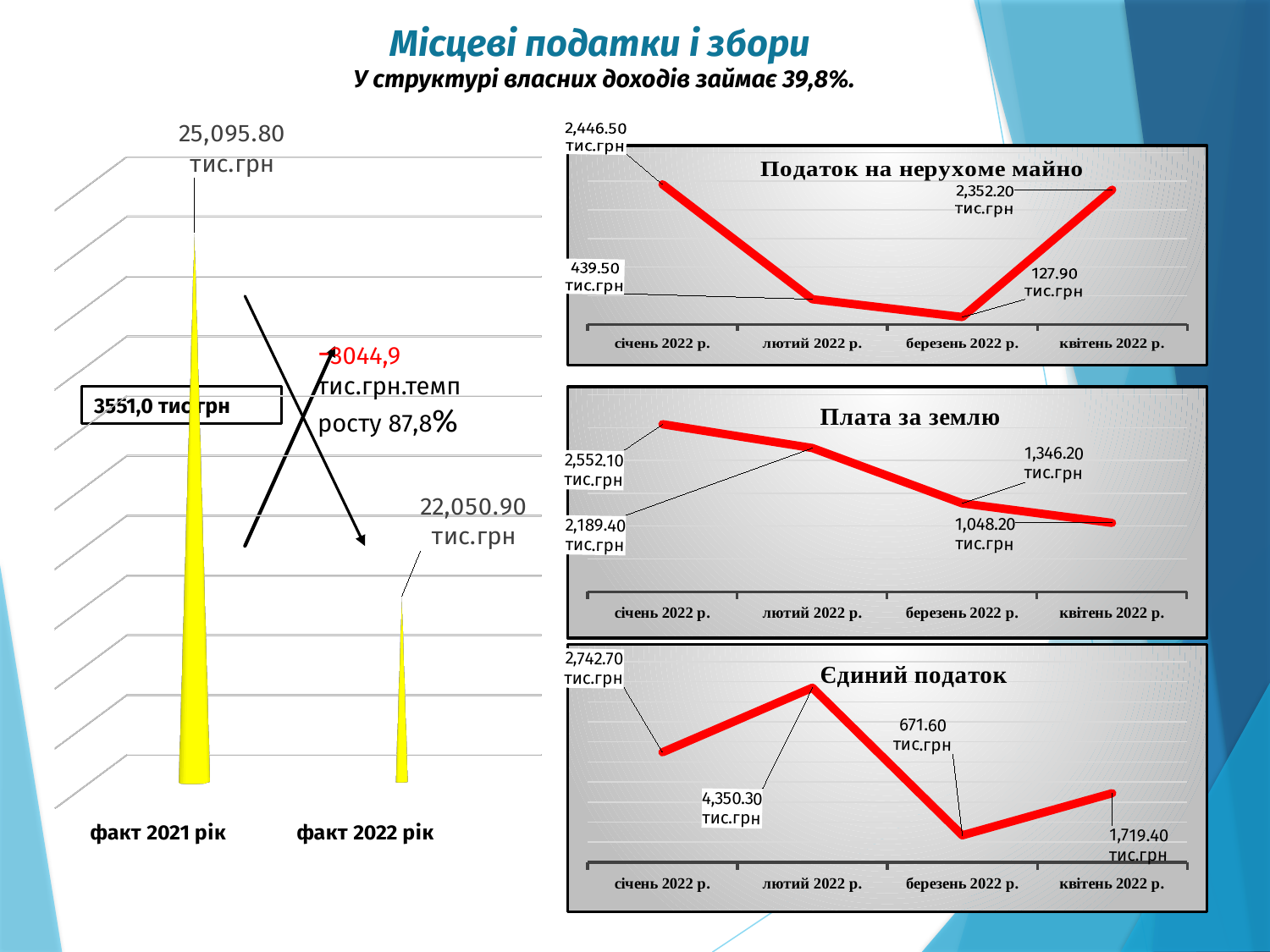

# Місцеві податки і збори У структурі власних доходів займає 39,8%.

[unsupported chart]

### Chart: Податок на нерухоме майно

| Category | Податок на нерухоме майно |
|---|---|
| січень 2022 р. | 2446.5 |
| лютий 2022 р. | 439.5 |
| березень 2022 р. | 127.9 |
| квітень 2022 р. | 2352.2 |
-3044,9 тис.грн.темп росту 87,8%

### Chart: Плата за землю

| Category | Плата за землю |
|---|---|
| січень 2022 р. | 2552.1 |
| лютий 2022 р. | 2189.4 |
| березень 2022 р. | 1346.2 |
| квітень 2022 р. | 1048.2 |
3551,0 тис.грн

### Chart: Єдиний податок

| Category | Єдиний податок |
|---|---|
| січень 2022 р. | 2742.7 |
| лютий 2022 р. | 4350.3 |
| березень 2022 р. | 671.6 |
| квітень 2022 р. | 1719.4 |